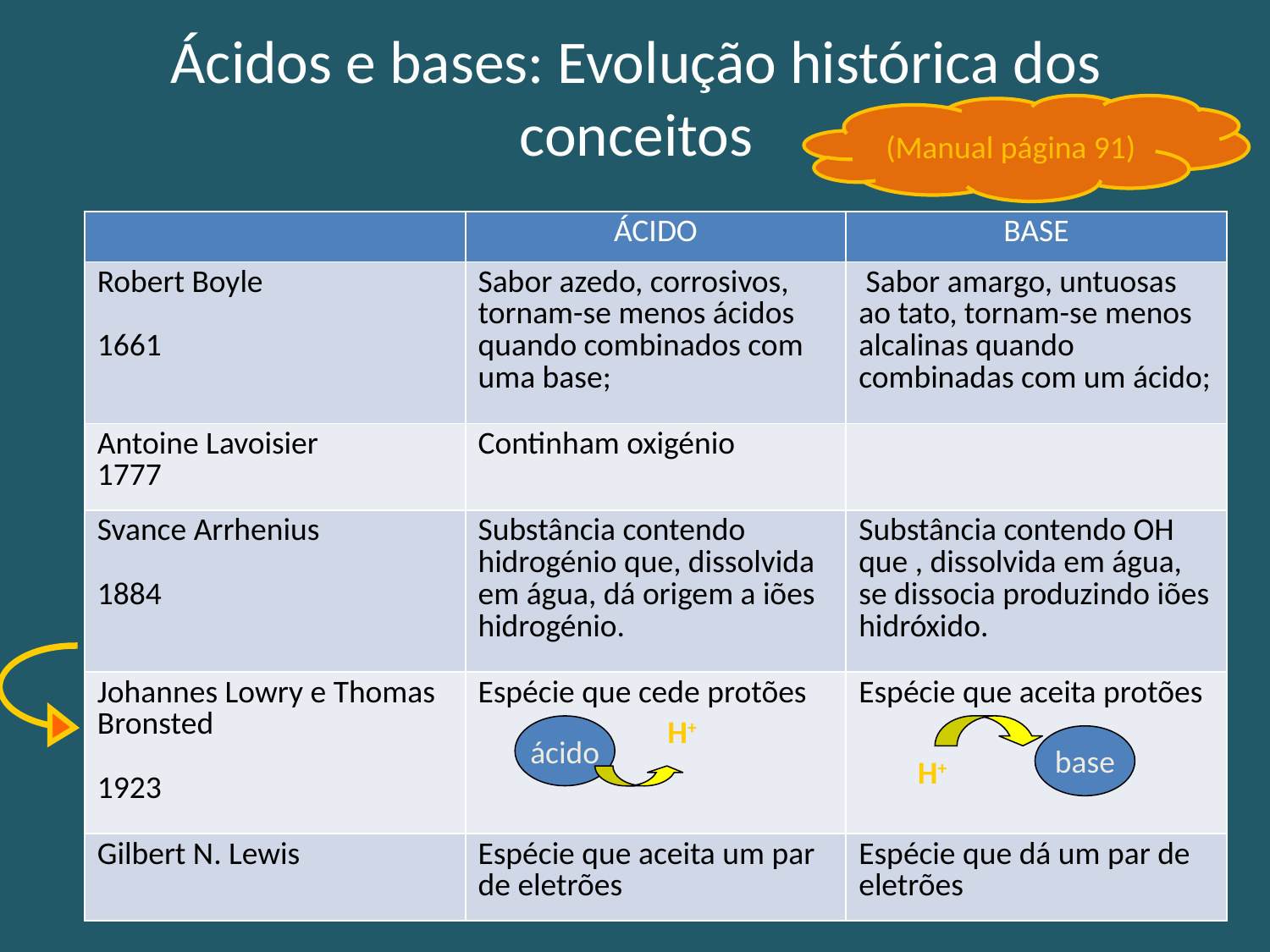

# Ácidos e bases: Evolução histórica dos conceitos
(Manual página 91)
|  | ÁCIDO | BASE |
| --- | --- | --- |
| Robert Boyle 1661 | Sabor azedo, corrosivos, tornam-se menos ácidos quando combinados com uma base; | Sabor amargo, untuosas ao tato, tornam-se menos alcalinas quando combinadas com um ácido; |
| Antoine Lavoisier 1777 | Continham oxigénio |  |
| Svance Arrhenius 1884 | Substância contendo hidrogénio que, dissolvida em água, dá origem a iões hidrogénio. | Substância contendo OH que , dissolvida em água, se dissocia produzindo iões hidróxido. |
| Johannes Lowry e Thomas Bronsted 1923 | Espécie que cede protões | Espécie que aceita protões |
| Gilbert N. Lewis | Espécie que aceita um par de eletrões | Espécie que dá um par de eletrões |

H+
ácido

base
H+